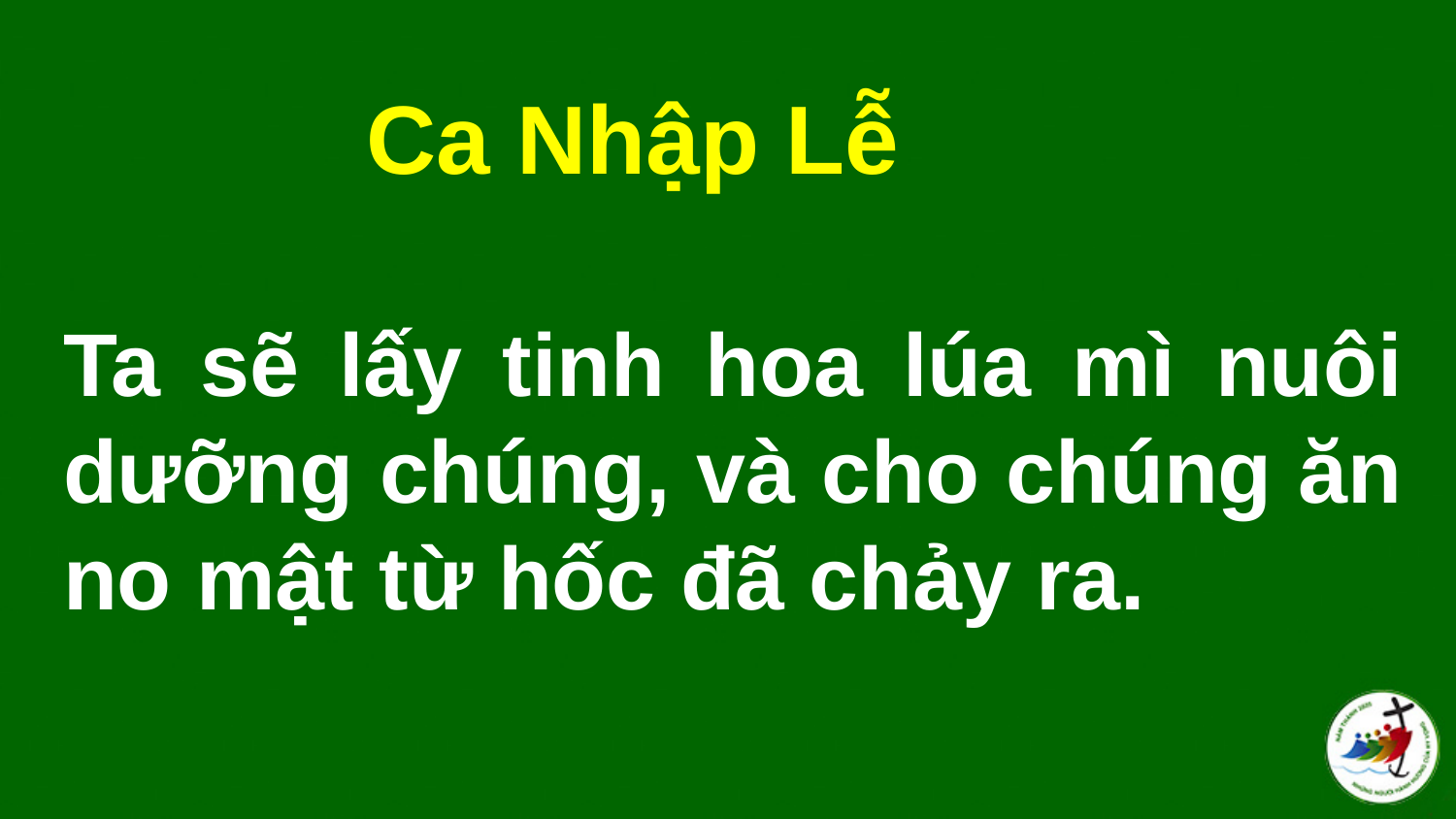

Ca Nhập Lễ
# Ta sẽ lấy tinh hoa lúa mì nuôi dưỡng chúng, và cho chúng ăn no mật từ hốc đã chảy ra.